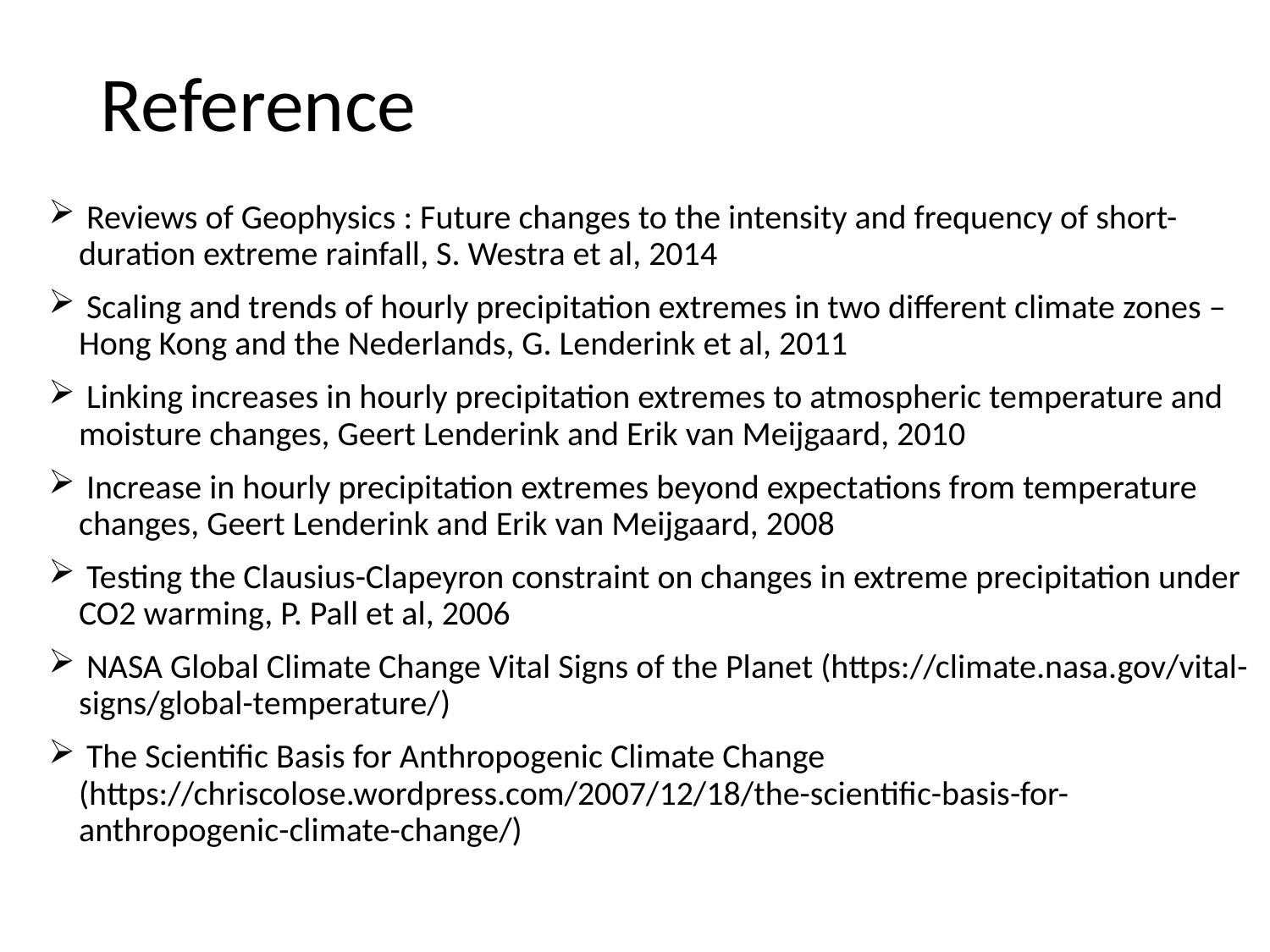

Reference
 Reviews of Geophysics : Future changes to the intensity and frequency of short-duration extreme rainfall, S. Westra et al, 2014
 Scaling and trends of hourly precipitation extremes in two different climate zones – Hong Kong and the Nederlands, G. Lenderink et al, 2011
 Linking increases in hourly precipitation extremes to atmospheric temperature and moisture changes, Geert Lenderink and Erik van Meijgaard, 2010
 Increase in hourly precipitation extremes beyond expectations from temperature changes, Geert Lenderink and Erik van Meijgaard, 2008
 Testing the Clausius-Clapeyron constraint on changes in extreme precipitation under CO2 warming, P. Pall et al, 2006
 NASA Global Climate Change Vital Signs of the Planet (https://climate.nasa.gov/vital-signs/global-temperature/)
 The Scientific Basis for Anthropogenic Climate Change (https://chriscolose.wordpress.com/2007/12/18/the-scientific-basis-for-anthropogenic-climate-change/)